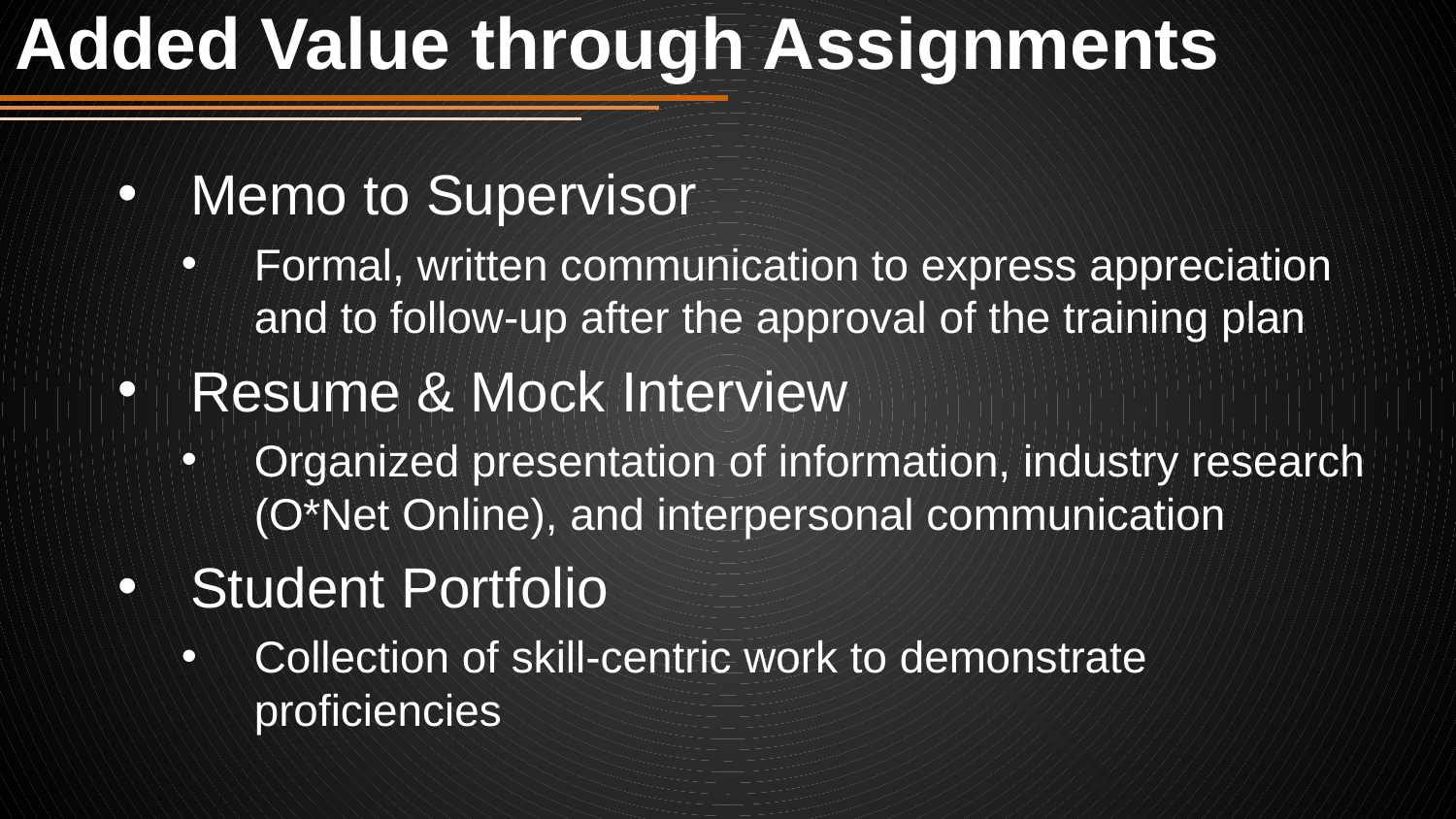

# Added Value through Assignments
Memo to Supervisor
Formal, written communication to express appreciation and to follow-up after the approval of the training plan
Resume & Mock Interview
Organized presentation of information, industry research (O*Net Online), and interpersonal communication
Student Portfolio
Collection of skill-centric work to demonstrate proficiencies